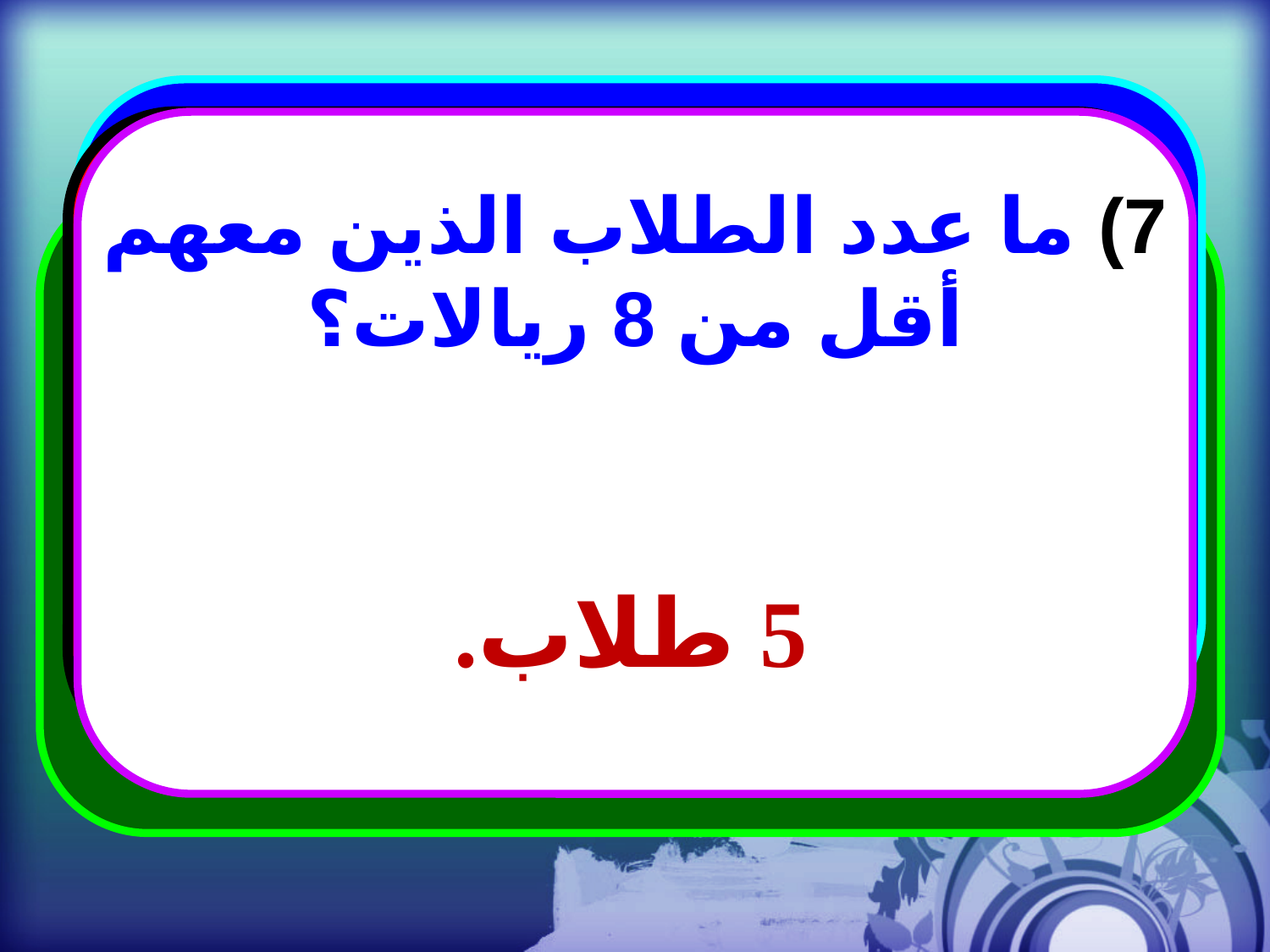

7) ما عدد الطلاب الذين معهم أقل من 8 ريالات؟
5 طلاب.